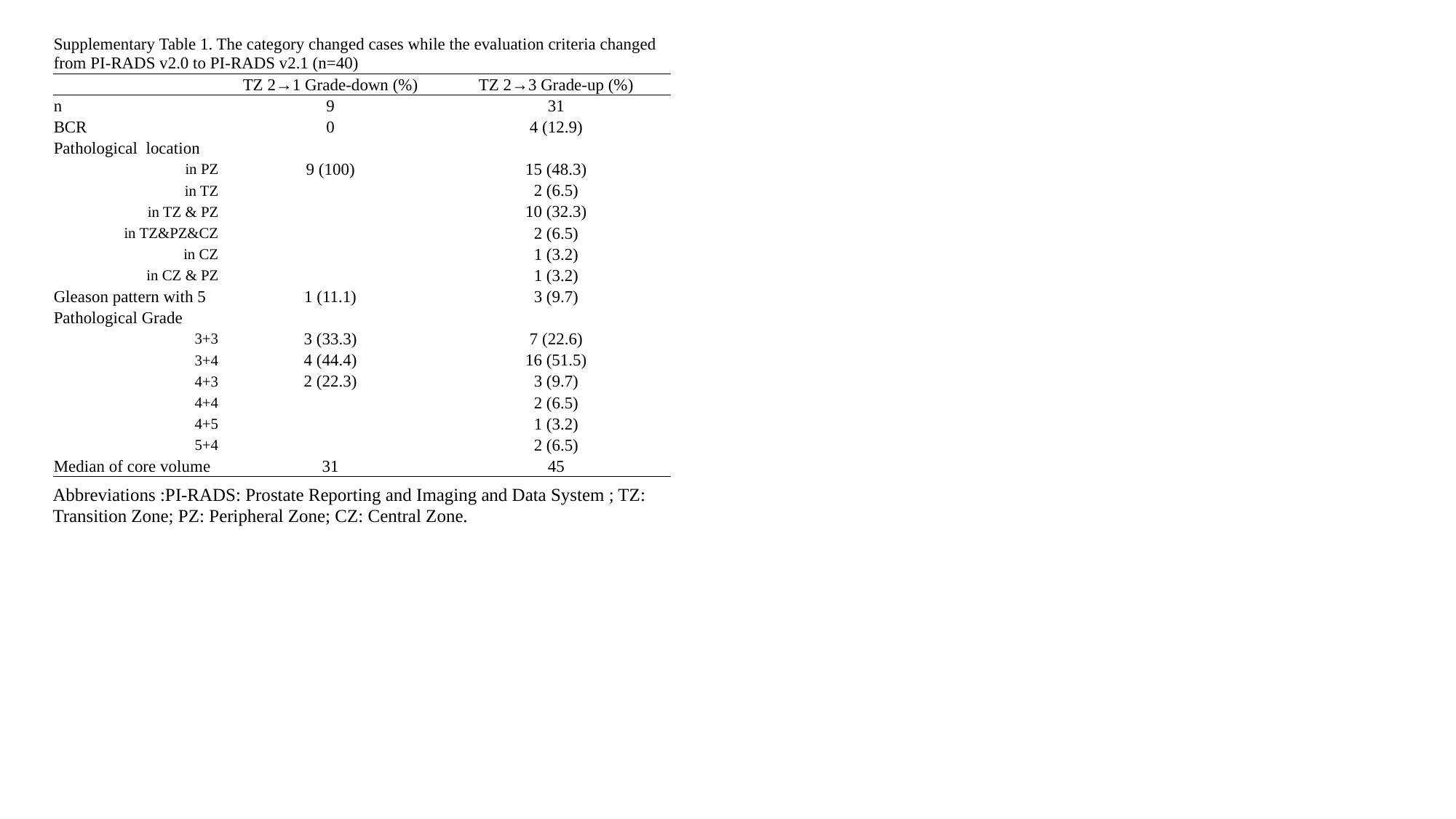

| Supplementary Table 1. The category changed cases while the evaluation criteria changed from PI-RADS v2.0 to PI-RADS v2.1 (n=40) |  |  |  |
| --- | --- | --- | --- |
|  | TZ 2→1 Grade-down (%) | TZ 2→3 Grade-up (%) |  |
| n | 9 | 31 |  |
| BCR | 0 | 4 (12.9) |  |
| Pathological location |  |  | 15 |
| in PZ | 9 (100) | 15 (48.3) | 15 |
| in TZ |  | 2 (6.5) | 2 |
| in TZ & PZ |  | 10 (32.3) | 10 |
| in TZ&PZ&CZ |  | 2 (6.5) | 2 |
| in CZ |  | 1 (3.2) | 1 |
| in CZ & PZ |  | 1 (3.2) | 1 |
| Gleason pattern with 5 | 1 (11.1) | 3 (9.7) |  |
| Pathological Grade |  |  |  |
| 3+3 | 3 (33.3) | 7 (22.6) |  |
| 3+4 | 4 (44.4) | 16 (51.5) |  |
| 4+3 | 2 (22.3) | 3 (9.7) |  |
| 4+4 |  | 2 (6.5) |  |
| 4+5 |  | 1 (3.2) |  |
| 5+4 |  | 2 (6.5) |  |
| Median of core volume | 31 | 45 |  |
Abbreviations :PI-RADS: Prostate Reporting and Imaging and Data System ; TZ: Transition Zone; PZ: Peripheral Zone; CZ: Central Zone.